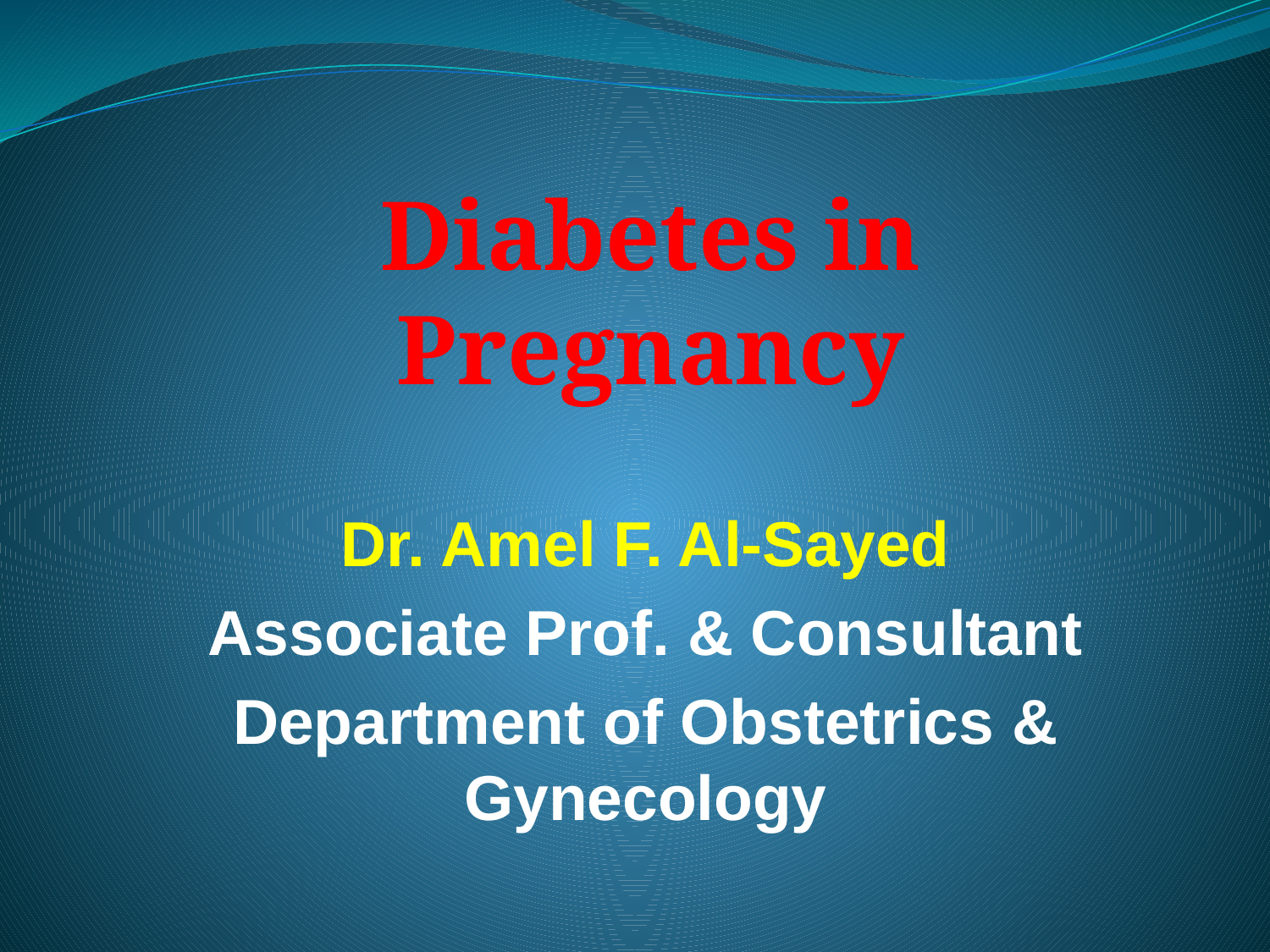

Diabetes in Pregnancy
Dr. Amel F. Al-Sayed
Associate Prof. & Consultant
Department of Obstetrics & Gynecology